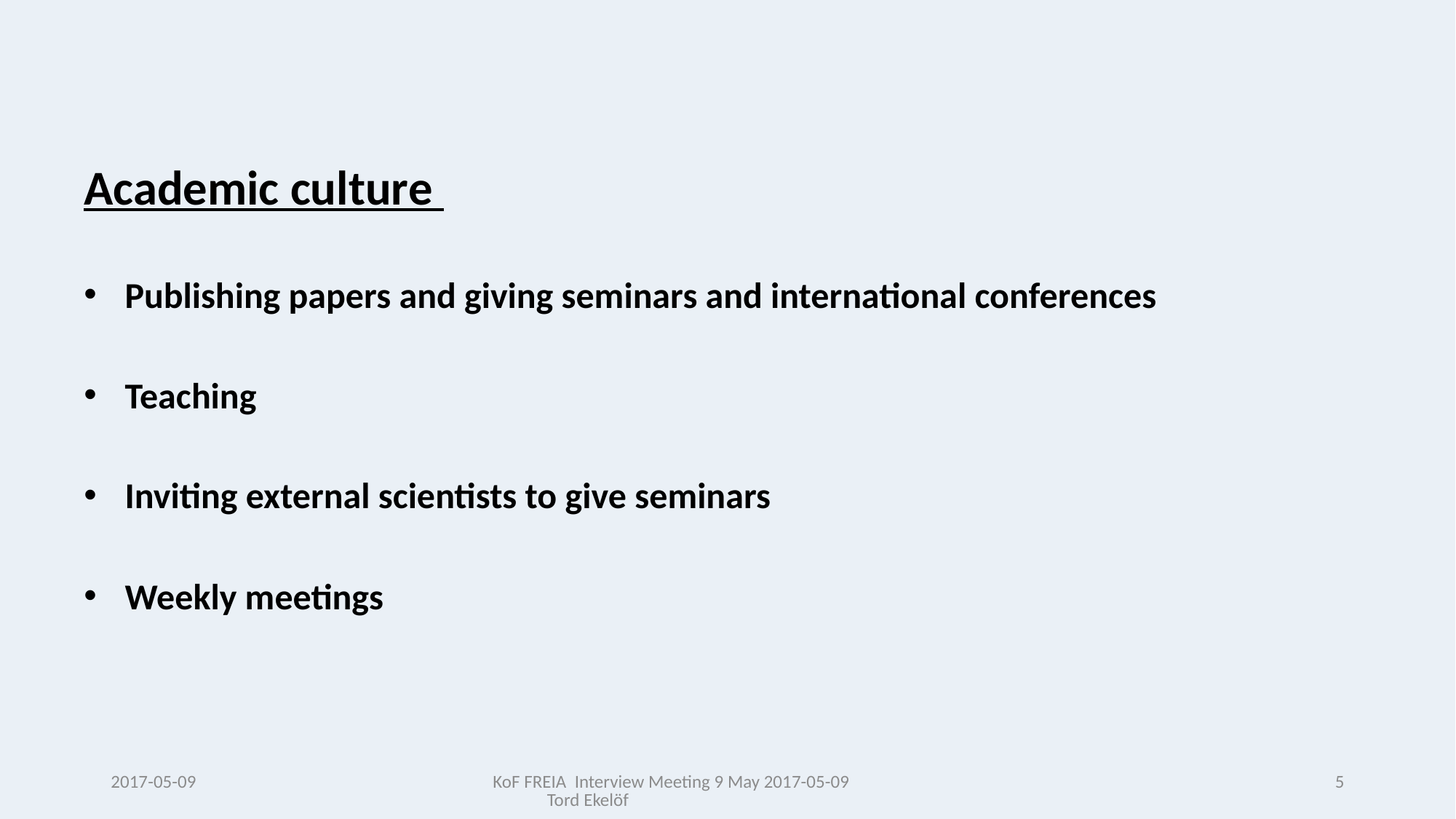

Academic culture

Publishing papers and giving seminars and international conferences

Teaching

Inviting external scientists to give seminars

Weekly meetings
2017-05-09
KoF FREIA  Interview Meeting 9 May 2017-05-09                                       Tord Ekelöf
5